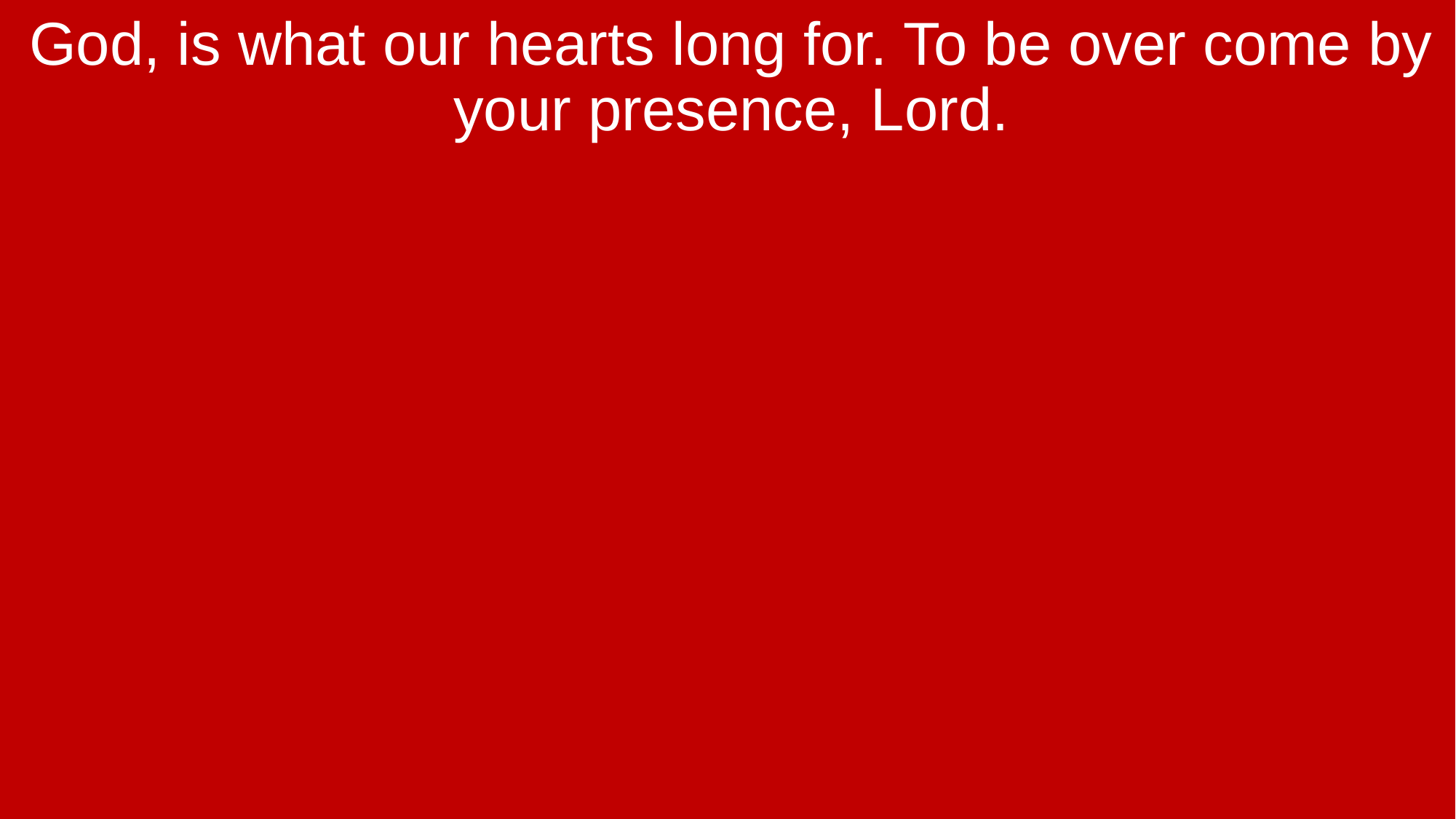

God, is what our hearts long for. To be over come by your presence, Lord.